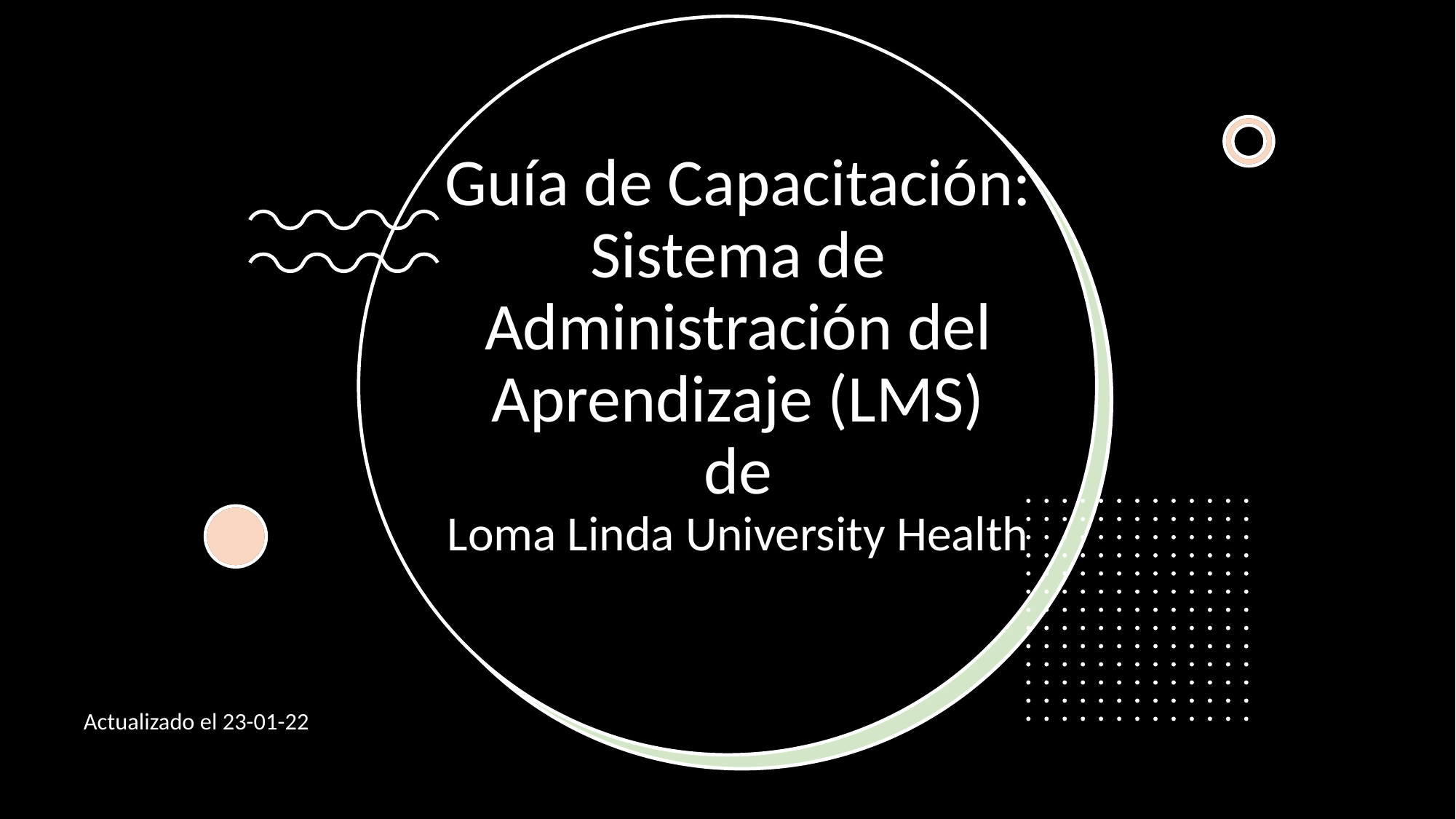

# Guía de Capacitación: Sistema de Administración del Aprendizaje (LMS) de Loma Linda University Health

Actualizado el 23-01-22